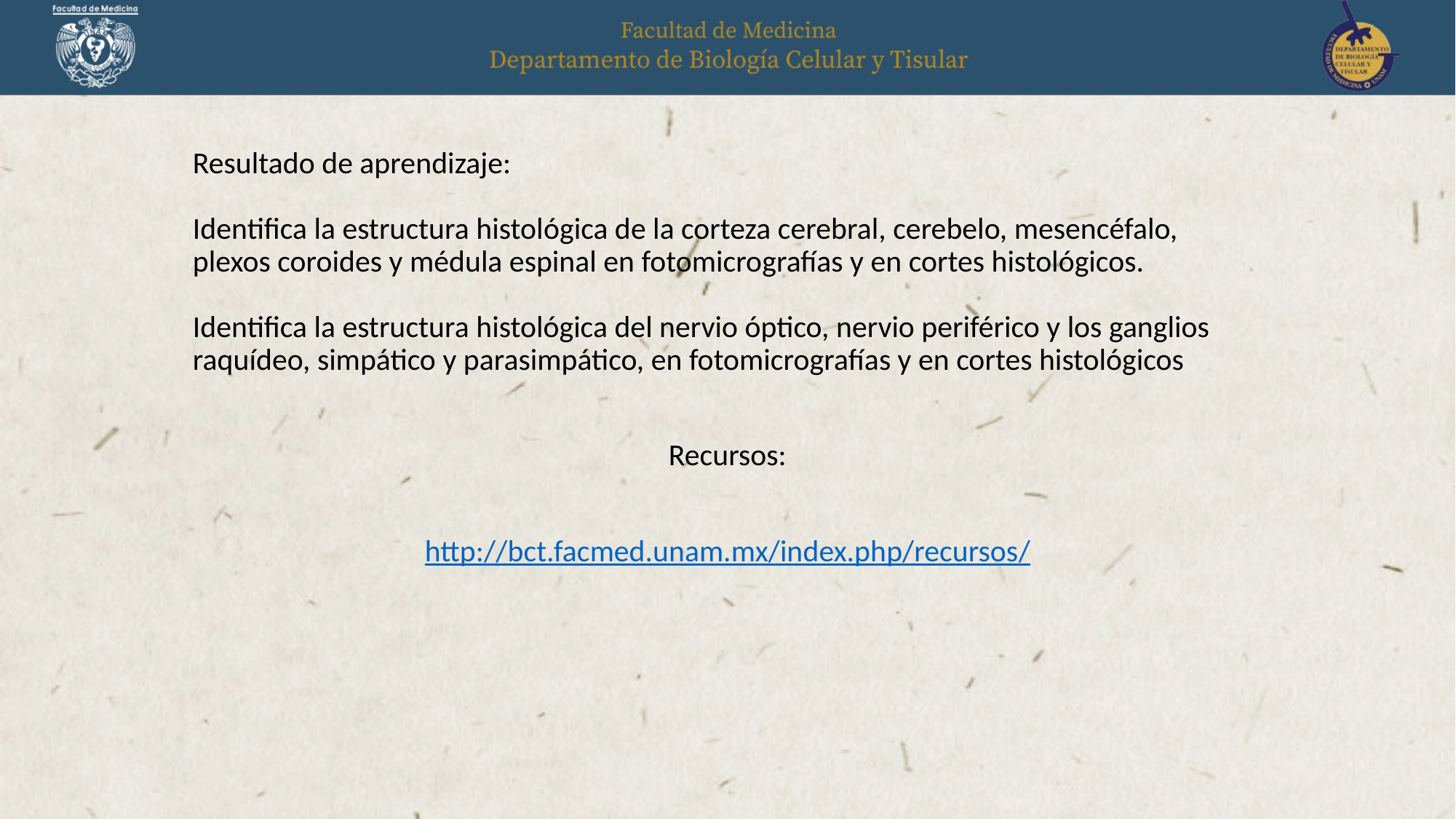

# Resultado de aprendizaje: Identifica la estructura histológica de la corteza cerebral, cerebelo, mesencéfalo, plexos coroides y médula espinal en fotomicrografías y en cortes histológicos. Identifica la estructura histológica del nervio óptico, nervio periférico y los ganglios raquídeo, simpático y parasimpático, en fotomicrografías y en cortes histológicos

Recursos:

http://bct.facmed.unam.mx/index.php/recursos/